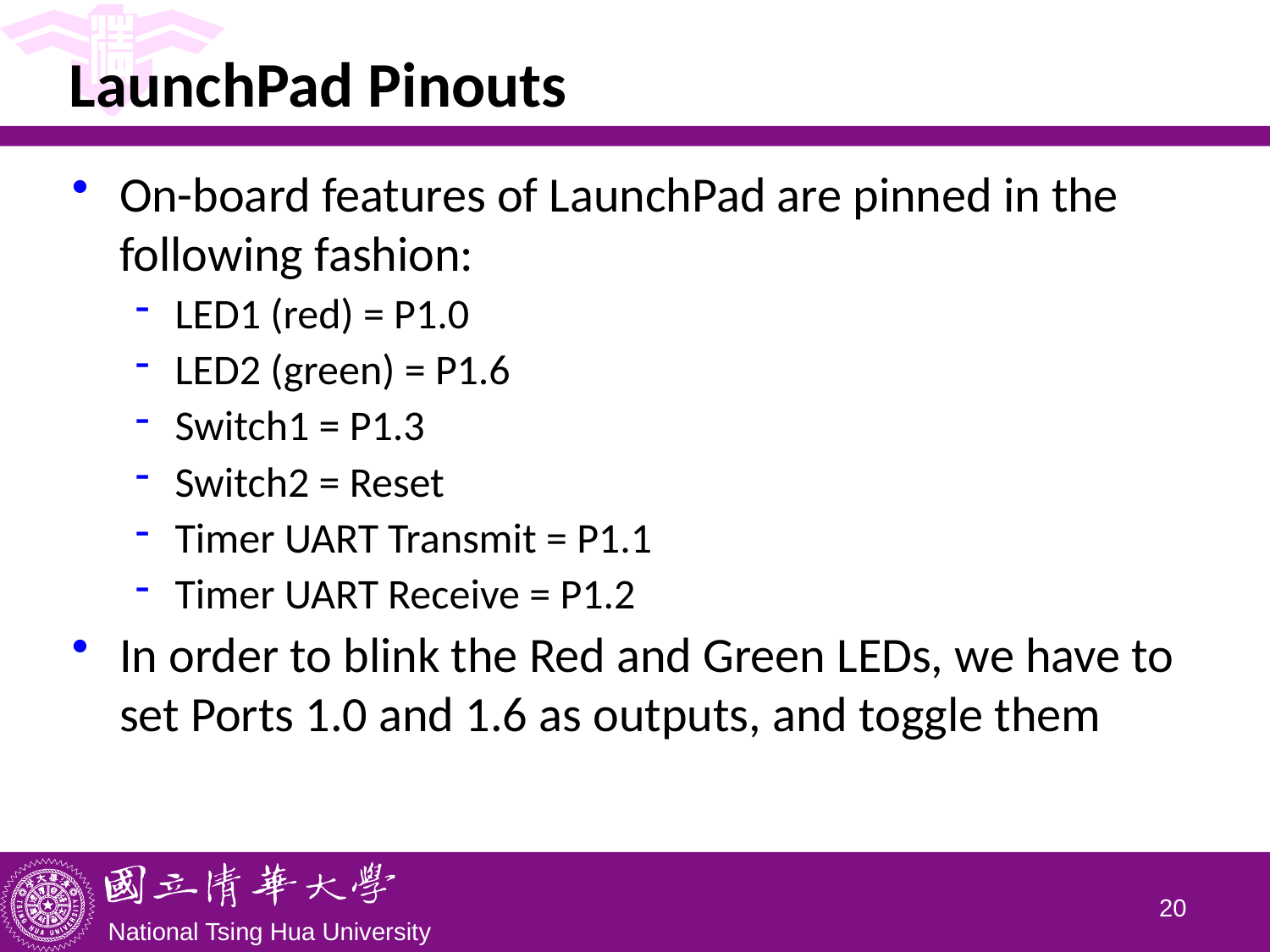

# LaunchPad Pinouts
On-board features of LaunchPad are pinned in the following fashion:
LED1 (red) = P1.0
LED2 (green) = P1.6
Switch1 = P1.3
Switch2 = Reset
Timer UART Transmit = P1.1
Timer UART Receive = P1.2
In order to blink the Red and Green LEDs, we have to set Ports 1.0 and 1.6 as outputs, and toggle them
20